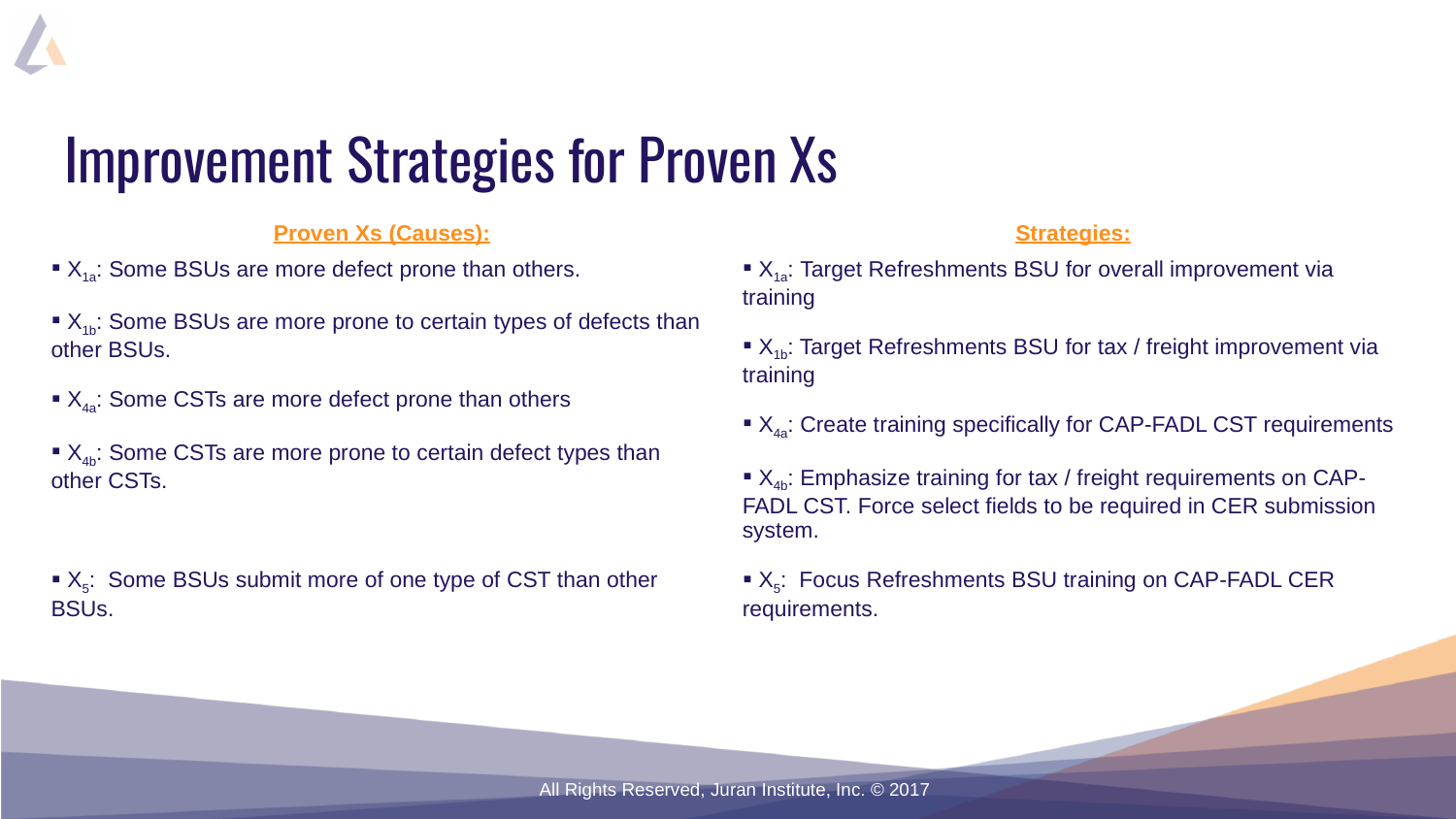

# Improvement Strategies for Proven Xs
| Proven Xs (Causes): | Strategies: |
| --- | --- |
| X1a: Some BSUs are more defect prone than others. X1b: Some BSUs are more prone to certain types of defects than other BSUs. X4a: Some CSTs are more defect prone than others X4b: Some CSTs are more prone to certain defect types than other CSTs. X5: Some BSUs submit more of one type of CST than other BSUs. | X1a: Target Refreshments BSU for overall improvement via training X1b: Target Refreshments BSU for tax / freight improvement via training X4a: Create training specifically for CAP-FADL CST requirements X4b: Emphasize training for tax / freight requirements on CAP-FADL CST. Force select fields to be required in CER submission system. X5: Focus Refreshments BSU training on CAP-FADL CER requirements. |